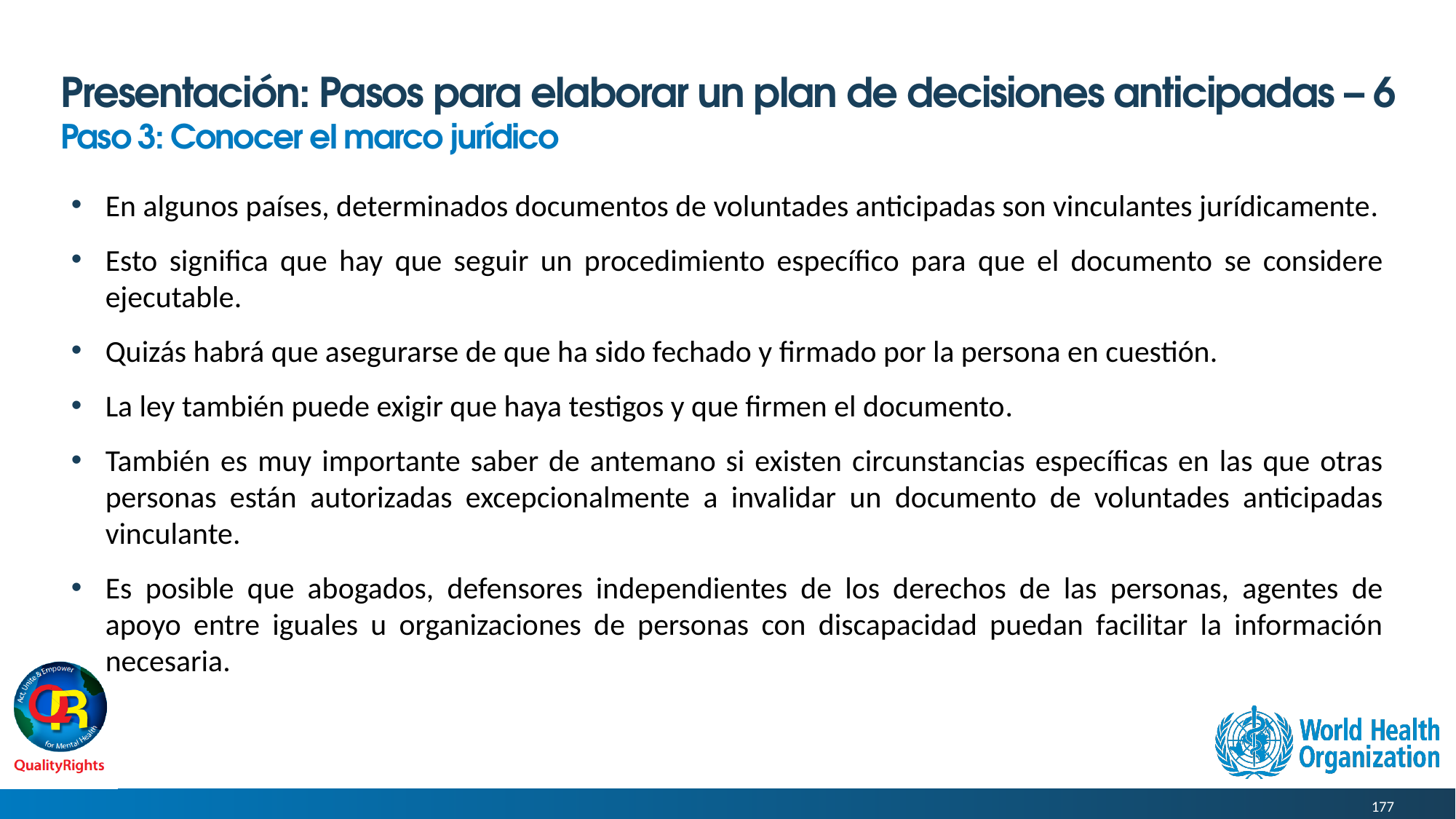

# Presentación: Pasos para elaborar un plan de decisiones anticipadas – 6
Paso 3: Conocer el marco jurídico
En algunos países, determinados documentos de voluntades anticipadas son vinculantes jurídicamente.
Esto significa que hay que seguir un procedimiento específico para que el documento se considere ejecutable.
Quizás habrá que asegurarse de que ha sido fechado y firmado por la persona en cuestión.
La ley también puede exigir que haya testigos y que firmen el documento.
También es muy importante saber de antemano si existen circunstancias específicas en las que otras personas están autorizadas excepcionalmente a invalidar un documento de voluntades anticipadas vinculante.
Es posible que abogados, defensores independientes de los derechos de las personas, agentes de apoyo entre iguales u organizaciones de personas con discapacidad puedan facilitar la información necesaria.